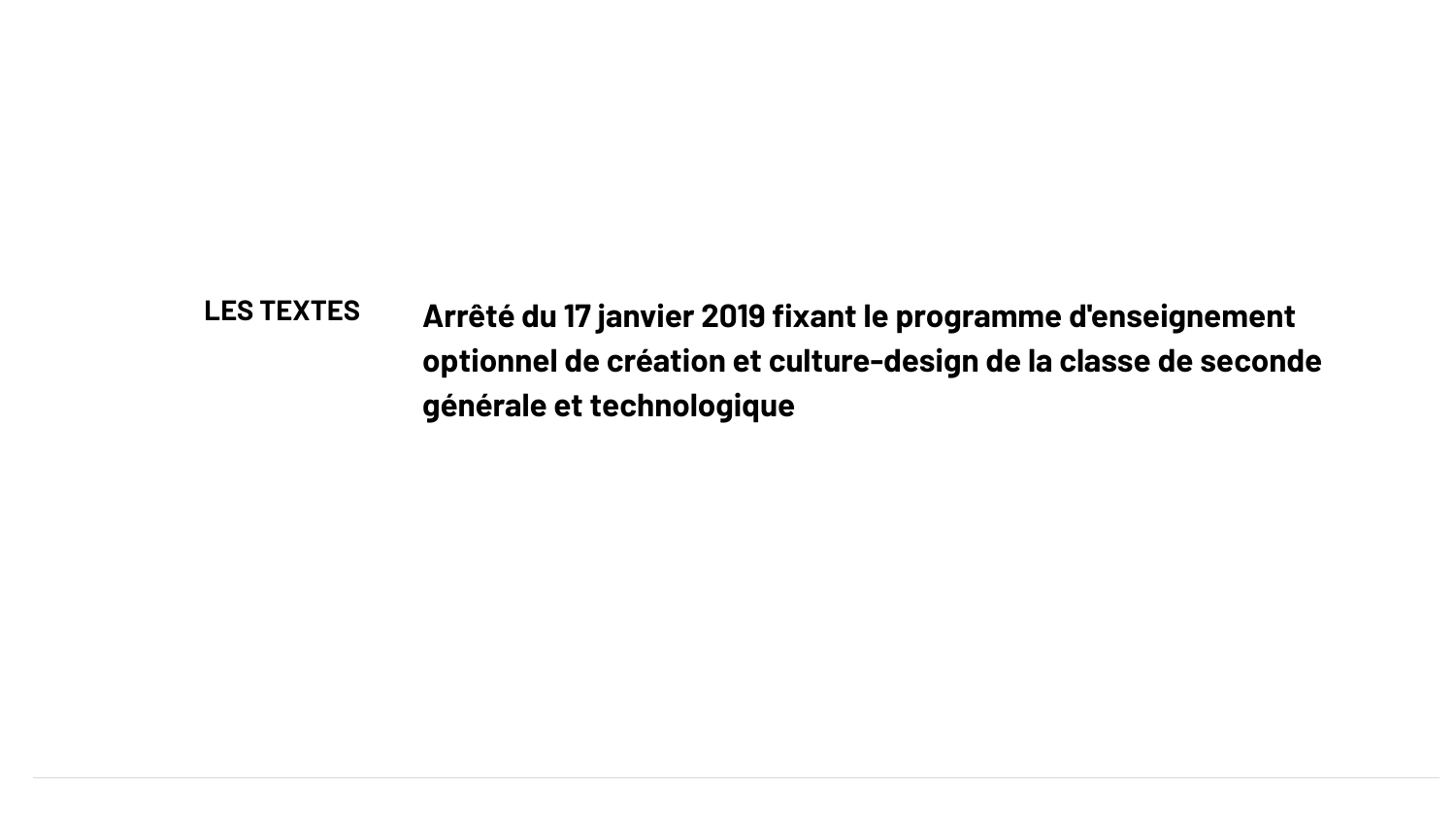

DÉCRET

SUIVRE LES TEXTES

NOUVEAU DÉCRET

Qu'est-ce qu'un décret ?

Arrêté du 17 janvier 2019 fixant le programme d'enseignement optionnel de création et culture-design de la classe de seconde générale et technologique